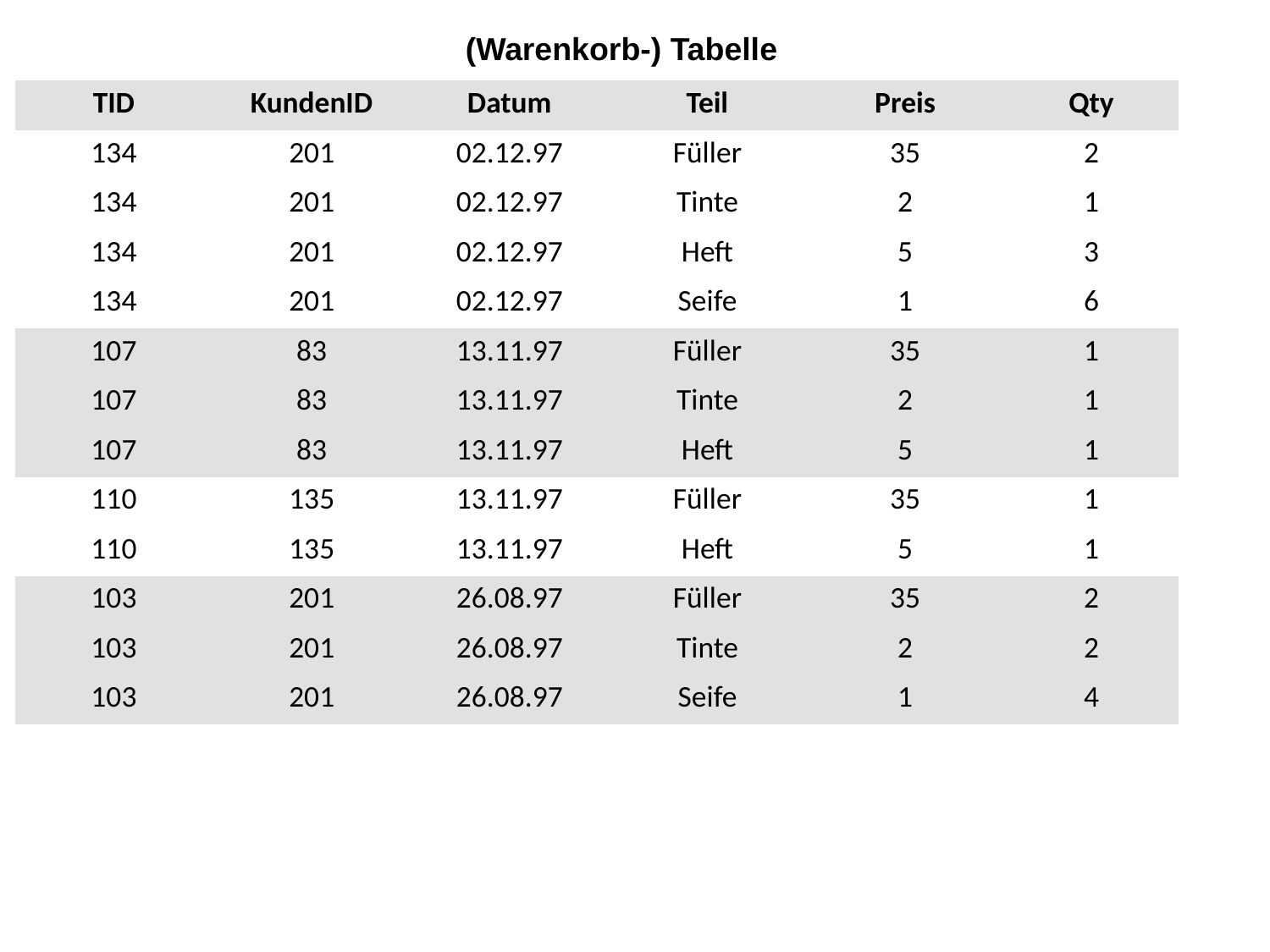

(Warenkorb-) Tabelle
| TID | KundenID | Datum | Teil | Preis | Qty |
| --- | --- | --- | --- | --- | --- |
| 134 | 201 | 02.12.97 | Füller | 35 | 2 |
| 134 | 201 | 02.12.97 | Tinte | 2 | 1 |
| 134 | 201 | 02.12.97 | Heft | 5 | 3 |
| 134 | 201 | 02.12.97 | Seife | 1 | 6 |
| 107 | 83 | 13.11.97 | Füller | 35 | 1 |
| 107 | 83 | 13.11.97 | Tinte | 2 | 1 |
| 107 | 83 | 13.11.97 | Heft | 5 | 1 |
| 110 | 135 | 13.11.97 | Füller | 35 | 1 |
| 110 | 135 | 13.11.97 | Heft | 5 | 1 |
| 103 | 201 | 26.08.97 | Füller | 35 | 2 |
| 103 | 201 | 26.08.97 | Tinte | 2 | 2 |
| 103 | 201 | 26.08.97 | Seife | 1 | 4 |